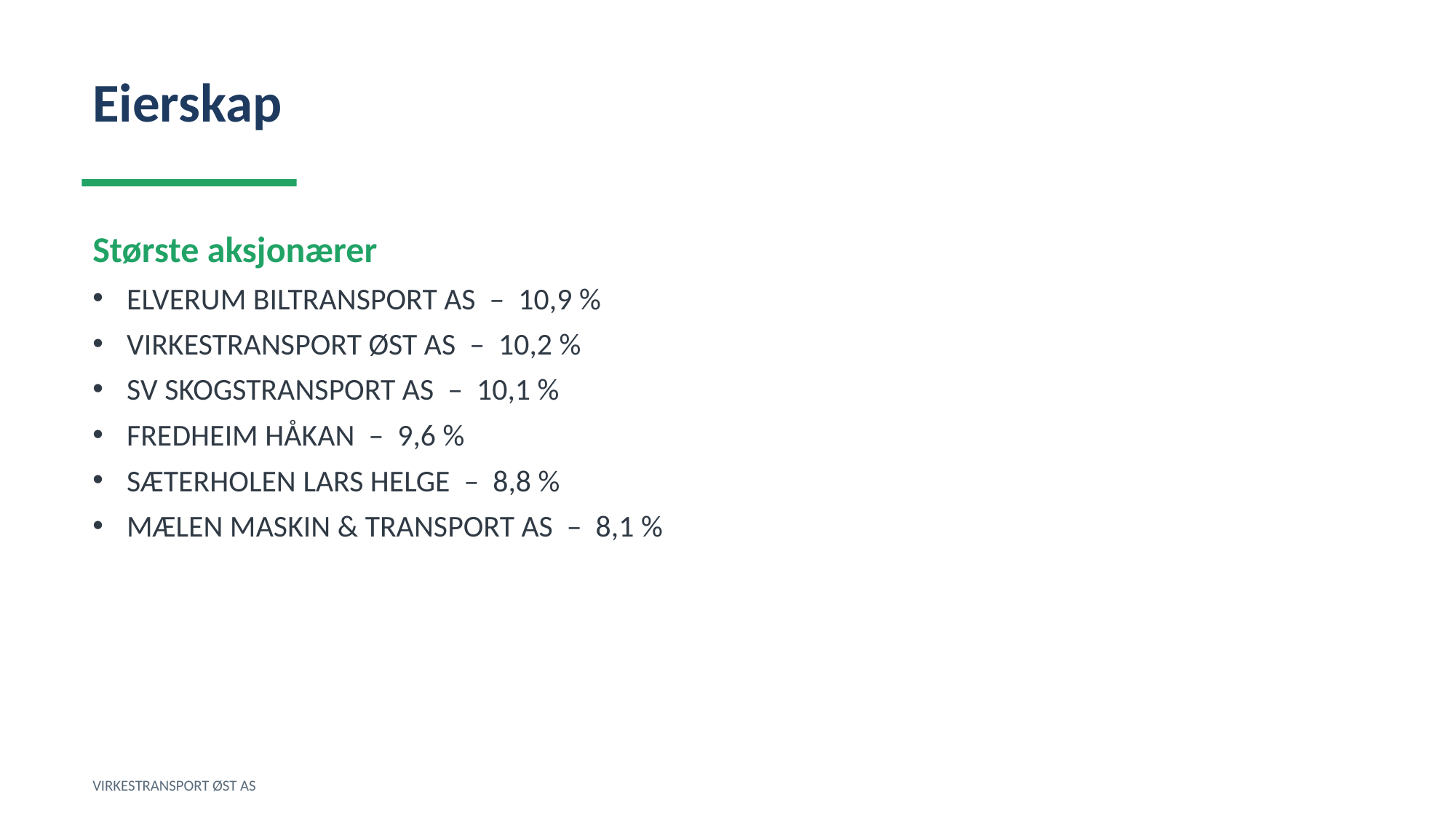

Eierskap

Største aksjonærer
ELVERUM BILTRANSPORT AS  –  10,9 %
VIRKESTRANSPORT ØST AS  –  10,2 %
SV SKOGSTRANSPORT AS  –  10,1 %
FREDHEIM HÅKAN  –  9,6 %
SÆTERHOLEN LARS HELGE  –  8,8 %
MÆLEN MASKIN & TRANSPORT AS  –  8,1 %
VIRKESTRANSPORT ØST AS